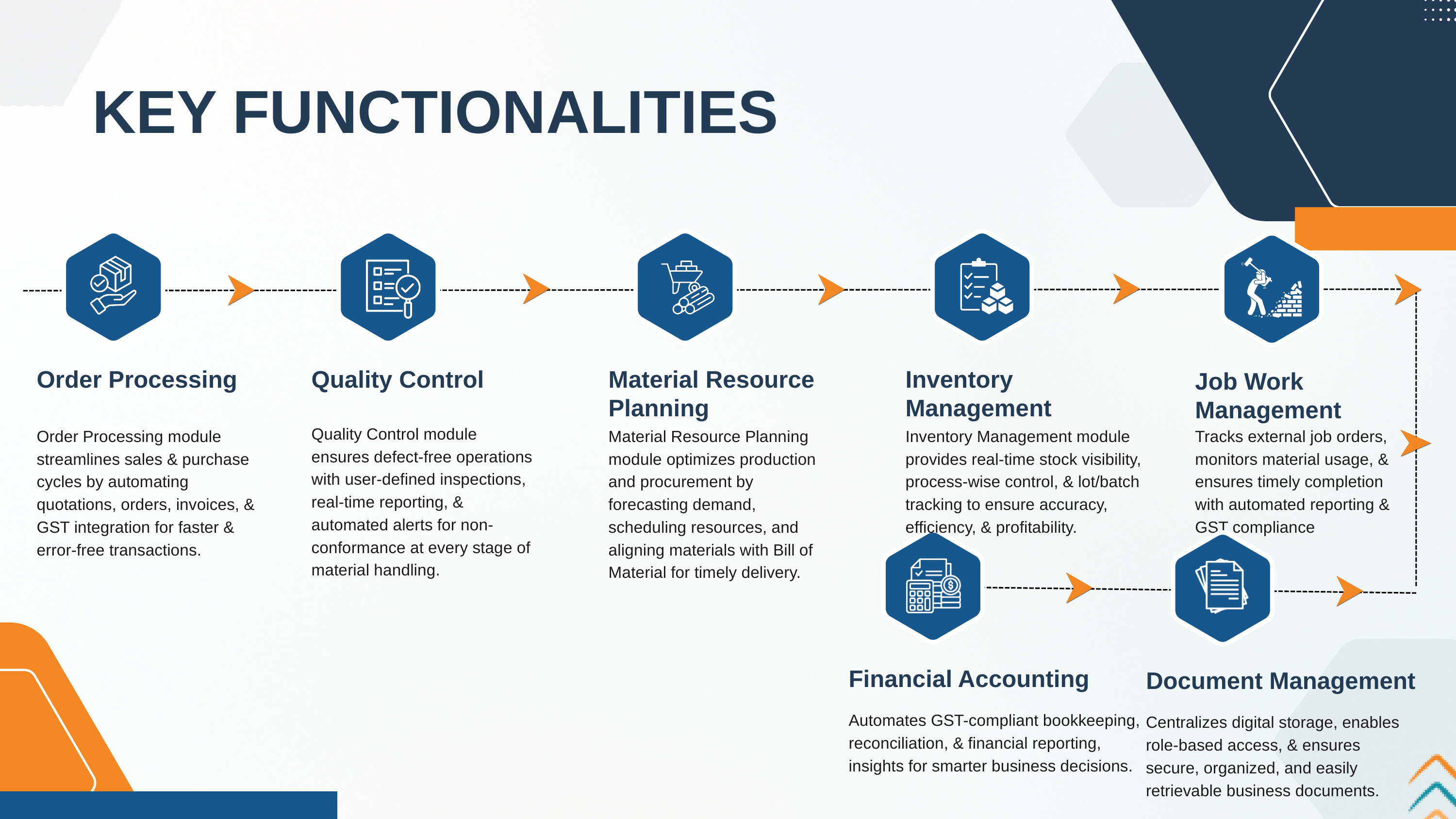

KEY FUNCTIONALITIES

Order Processing
Quality Control
Material Resource Planning
Inventory Management
Job Work Management
Quality Control module ensures defect-free operations with user-defined inspections, real-time reporting, & automated alerts for non-conformance at every stage of material handling.
Order Processing module streamlines sales & purchase cycles by automating quotations, orders, invoices, & GST integration for faster & error-free transactions.
Material Resource Planning module optimizes production and procurement by forecasting demand, scheduling resources, and aligning materials with Bill of Material for timely delivery.
Inventory Management module provides real-time stock visibility, process-wise control, & lot/batch tracking to ensure accuracy, efficiency, & profitability.
Tracks external job orders, monitors material usage, & ensures timely completion with automated reporting & GST compliance

Financial Accounting
Document Management

Automates GST-compliant bookkeeping, reconciliation, & financial reporting, insights for smarter business decisions.
Centralizes digital storage, enables role-based access, & ensures secure, organized, and easily retrievable business documents.